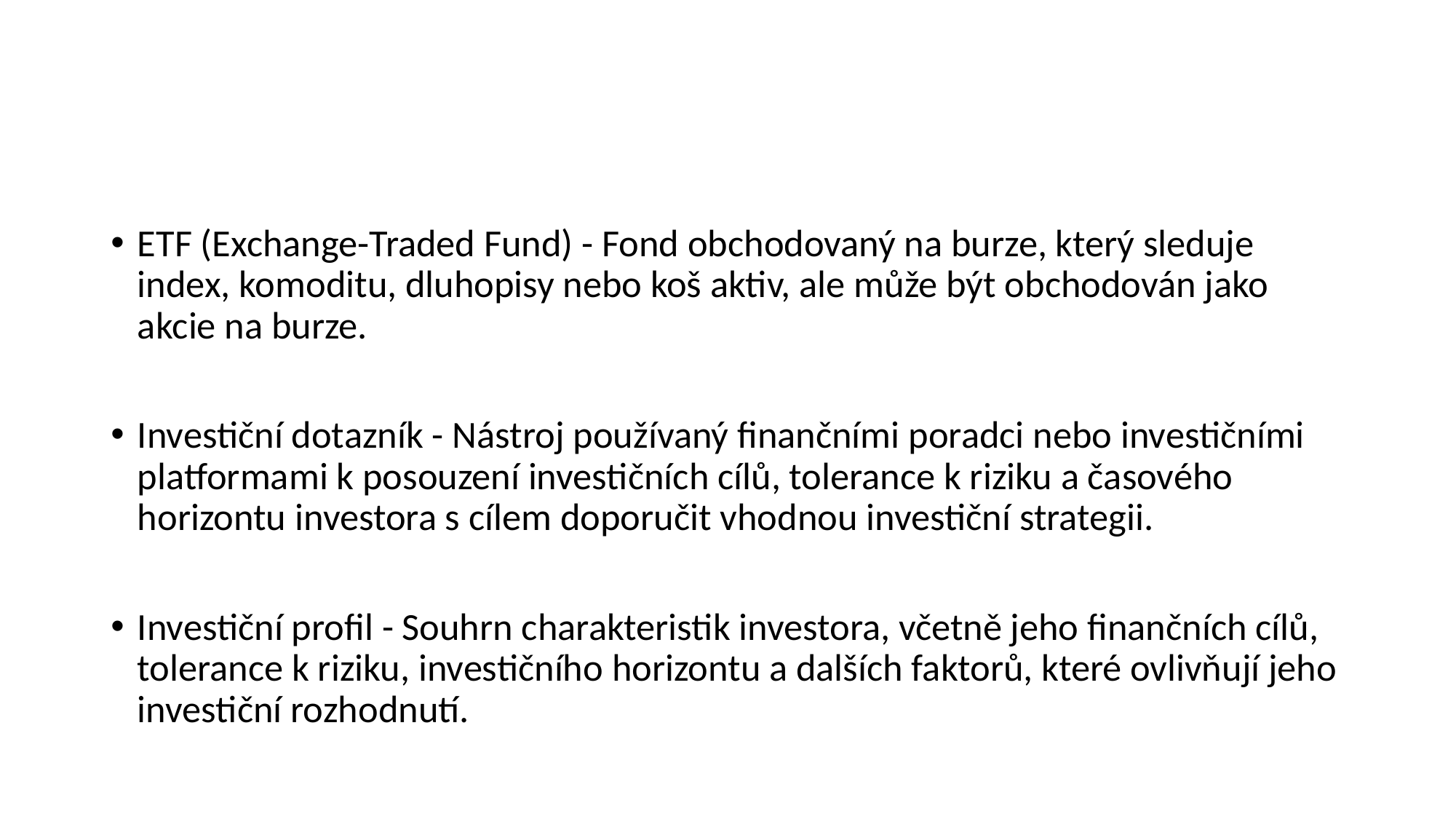

#
ETF (Exchange-Traded Fund) - Fond obchodovaný na burze, který sleduje index, komoditu, dluhopisy nebo koš aktiv, ale může být obchodován jako akcie na burze.

Investiční dotazník - Nástroj používaný finančními poradci nebo investičními platformami k posouzení investičních cílů, tolerance k riziku a časového horizontu investora s cílem doporučit vhodnou investiční strategii.

Investiční profil - Souhrn charakteristik investora, včetně jeho finančních cílů, tolerance k riziku, investičního horizontu a dalších faktorů, které ovlivňují jeho investiční rozhodnutí.